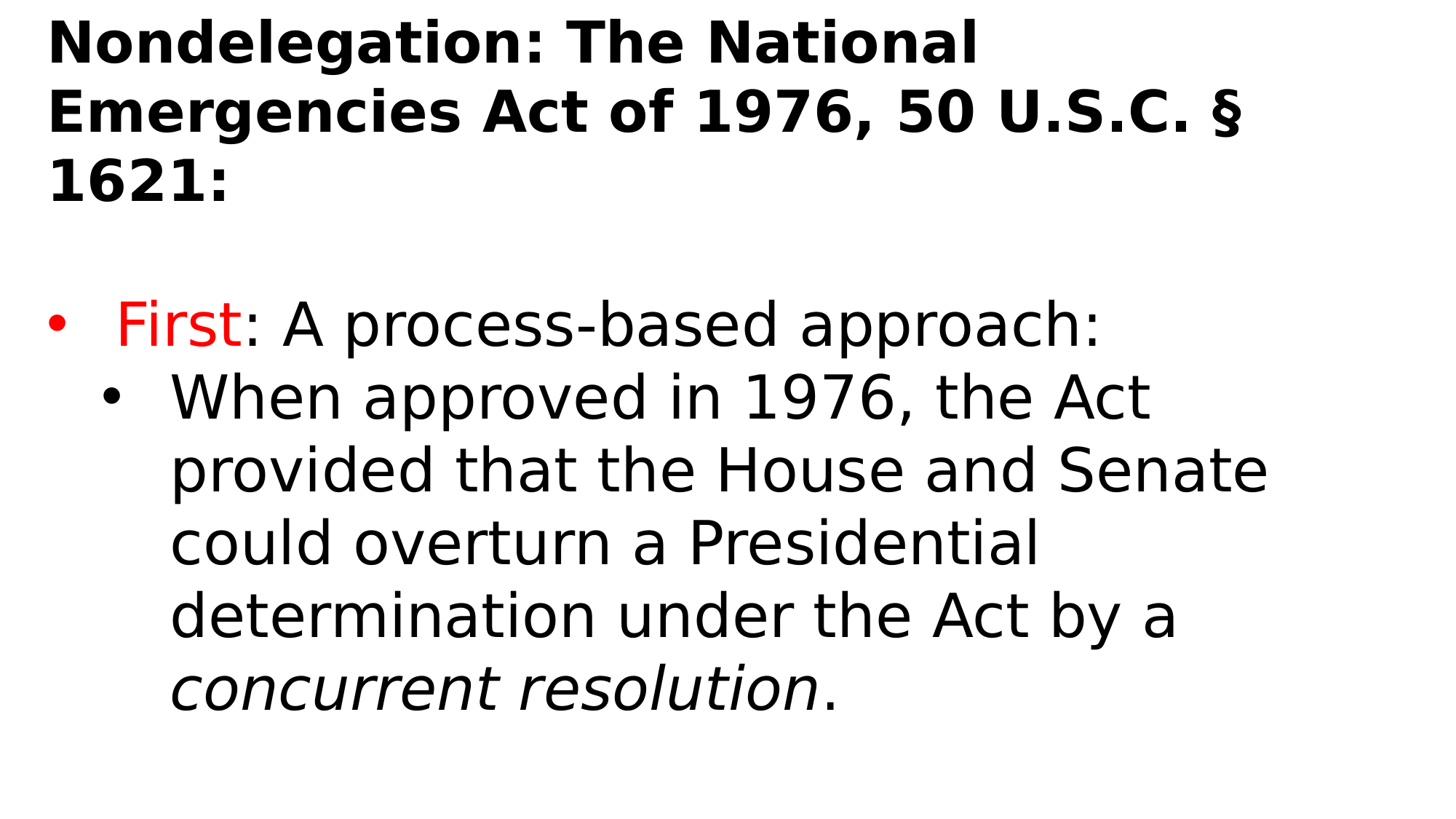

Nondelegation: The National Emergencies Act of 1976, 50 U.S.C. § 1621:

First: A process-based approach:
When approved in 1976, the Act provided that the House and Senate could overturn a Presidential determination under the Act by a concurrent resolution.